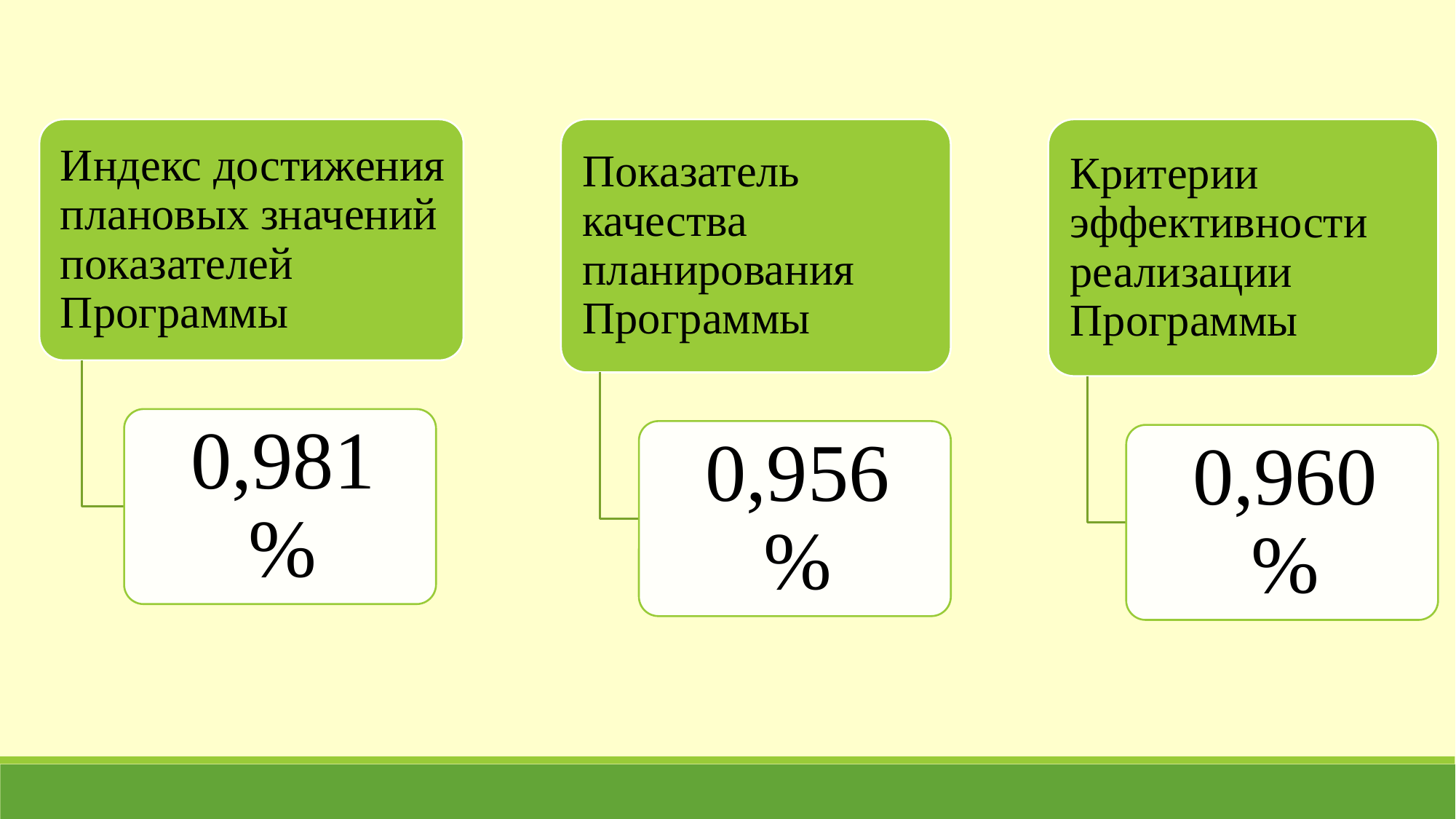

Индекс достижения плановых значений показателей Программы
0,981 %
Показатель качества планирования Программы
0,956 %
Критерии эффективности реализации Программы
0,960 %